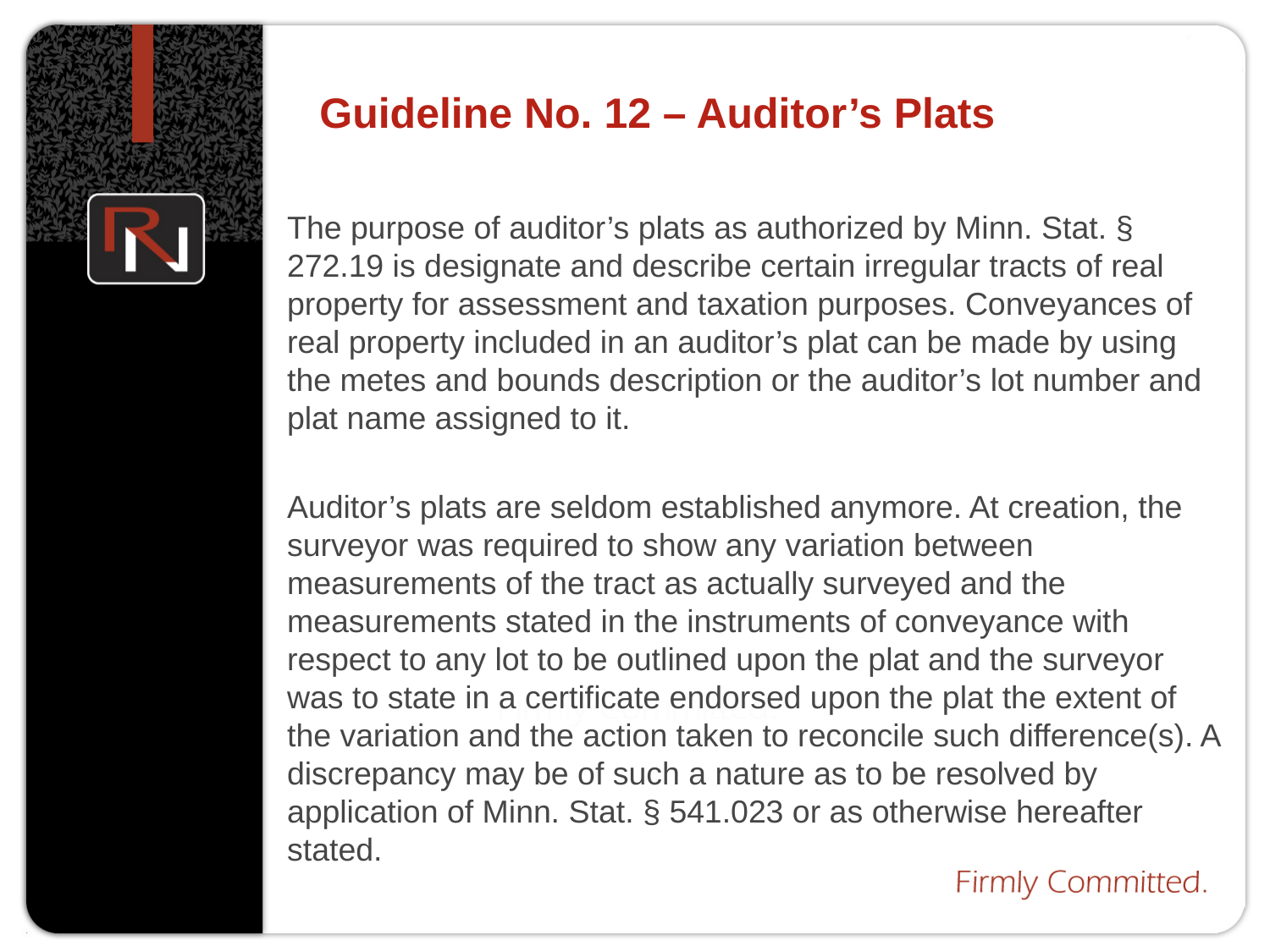

# Guideline No. 12 – Auditor’s Plats
The purpose of auditor’s plats as authorized by Minn. Stat. § 272.19 is designate and describe certain irregular tracts of real property for assessment and taxation purposes. Conveyances of real property included in an auditor’s plat can be made by using the metes and bounds description or the auditor’s lot number and plat name assigned to it.

Auditor’s plats are seldom established anymore. At creation, the surveyor was required to show any variation between measurements of the tract as actually surveyed and the measurements stated in the instruments of conveyance with respect to any lot to be outlined upon the plat and the surveyor was to state in a certificate endorsed upon the plat the extent of the variation and the action taken to reconcile such difference(s). A discrepancy may be of such a nature as to be resolved by application of Minn. Stat. § 541.023 or as otherwise hereafter stated.